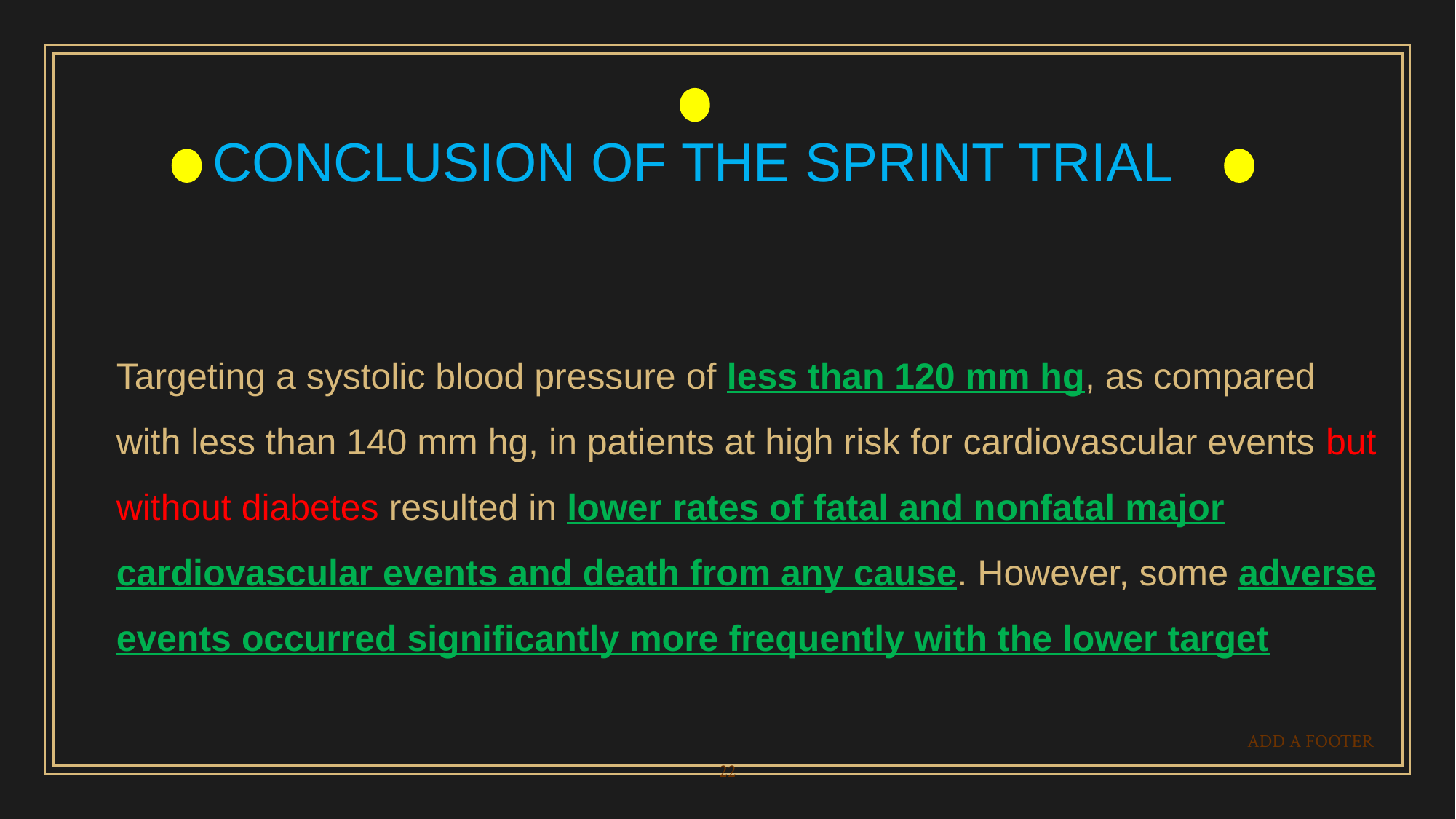

CONCLUSION OF THE SPRINT TRIAL

Targeting a systolic blood pressure of less than 120 mm hg, as compared with less than 140 mm hg, in patients at high risk for cardiovascular events but without diabetes resulted in lower rates of fatal and nonfatal major cardiovascular events and death from any cause. However, some adverse events occurred significantly more frequently with the lower target
ADD A FOOTER
22